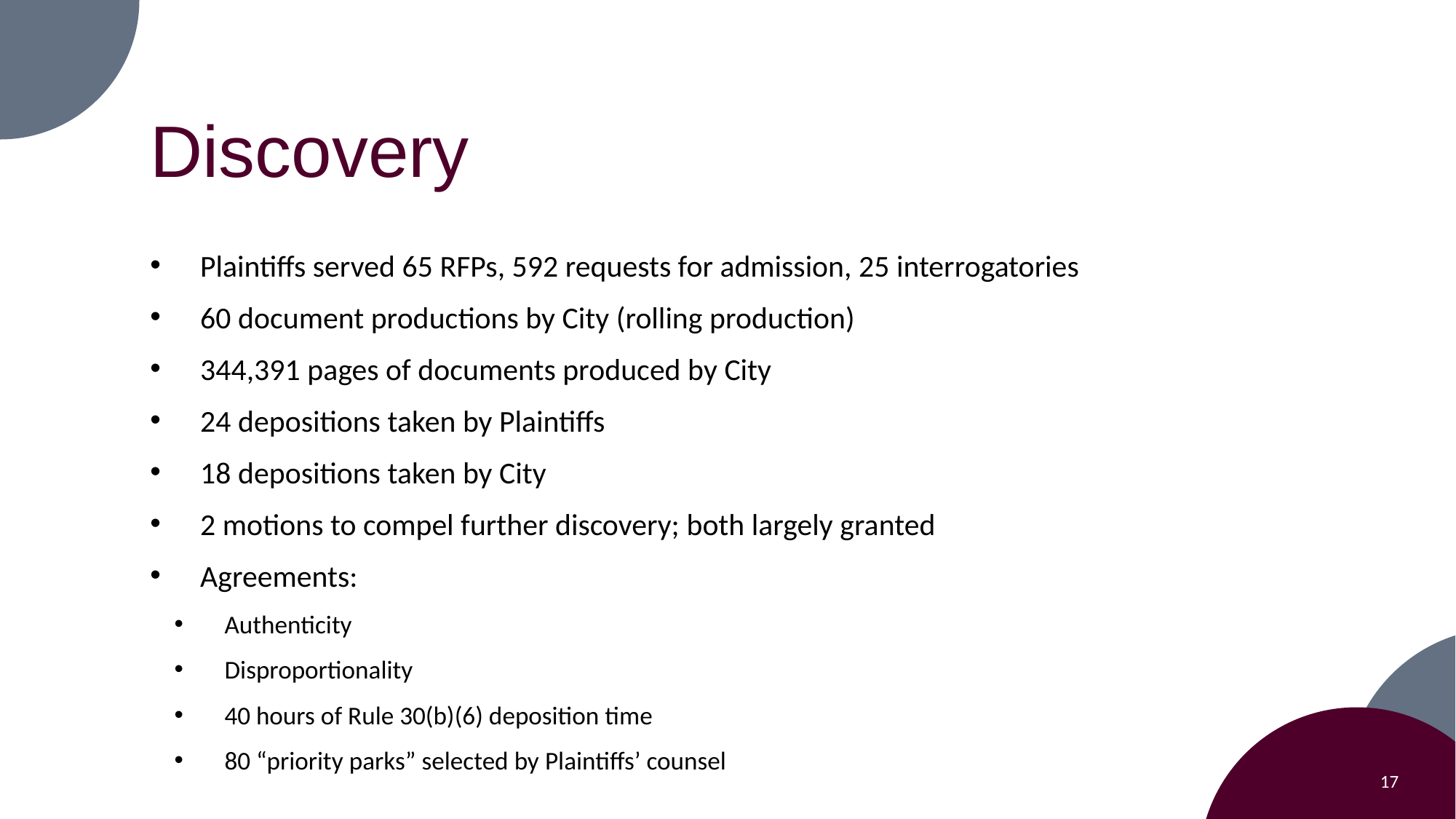

# Discovery

Plaintiffs served 65 RFPs, 592 requests for admission, 25 interrogatories
60 document productions by City (rolling production)
344,391 pages of documents produced by City
24 depositions taken by Plaintiffs
18 depositions taken by City
2 motions to compel further discovery; both largely granted
Agreements:
Authenticity
Disproportionality
40 hours of Rule 30(b)(6) deposition time
80 “priority parks” selected by Plaintiffs’ counsel

17